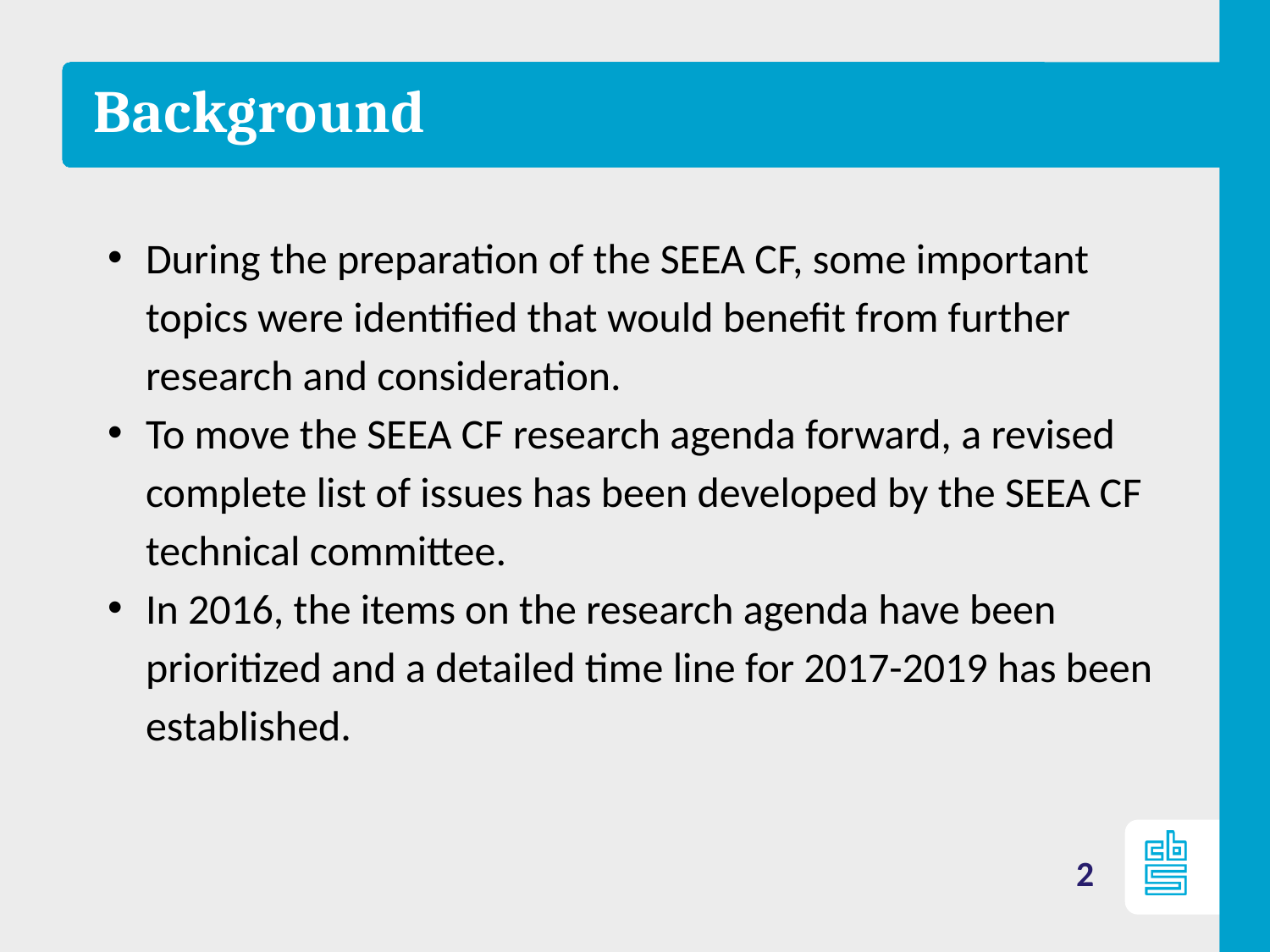

# Background
During the preparation of the SEEA CF, some important topics were identified that would benefit from further research and consideration.
To move the SEEA CF research agenda forward, a revised complete list of issues has been developed by the SEEA CF technical committee.
In 2016, the items on the research agenda have been prioritized and a detailed time line for 2017-2019 has been established.

2